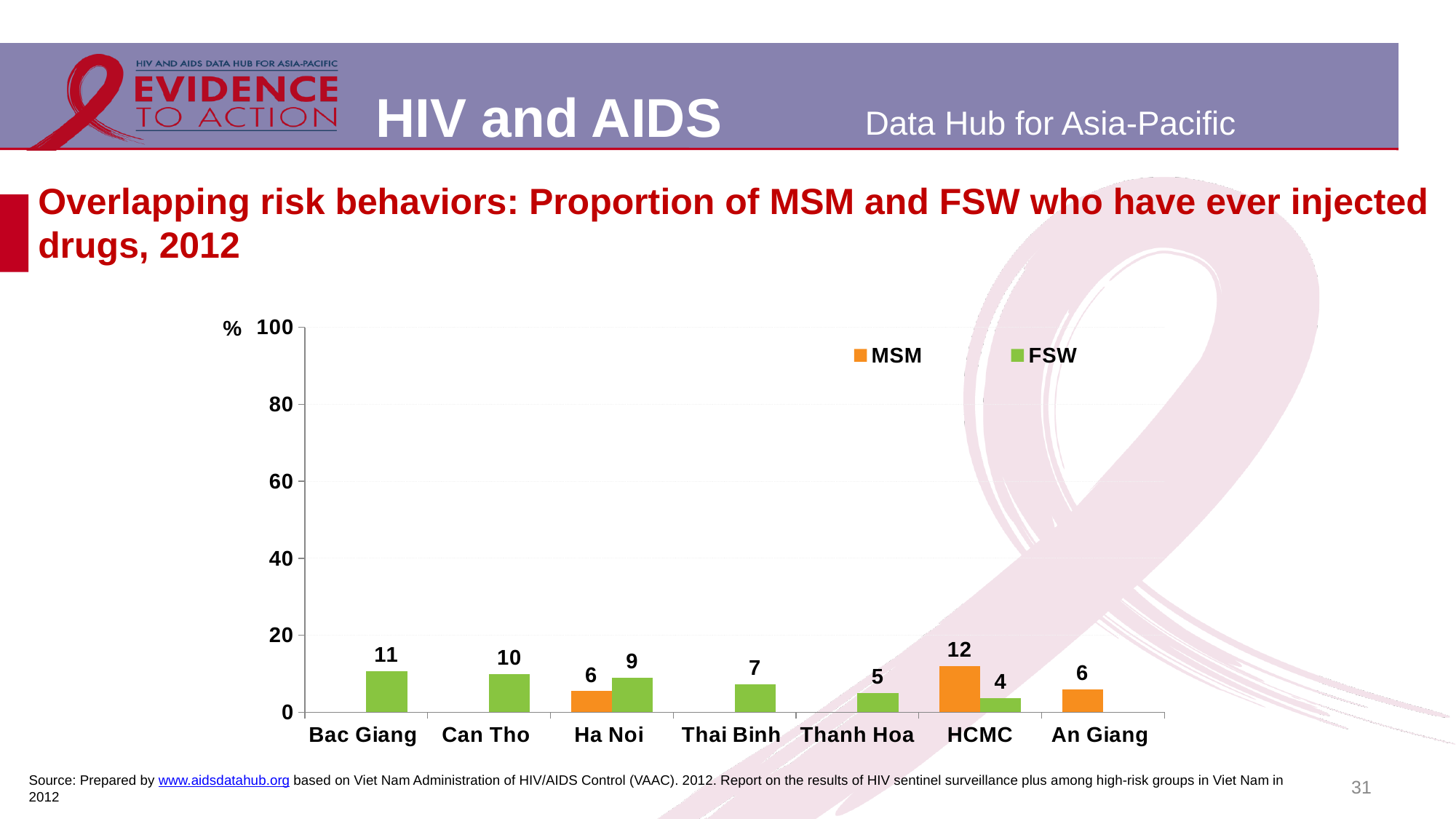

# Overlapping risk behaviors: Proportion of MSM and FSW who have ever injected drugs, 2012

### Chart

| Category | MSM | FSW |
|---|---|---|
| Bac Giang  | None | 10.67 |
| Can Tho  | None | 10.0 |
| Ha Noi  | 5.5 | 9.0 |
| Thai Binh  | None | 7.33 |
| Thanh Hoa  | None | 5.0 |
| HCMC | 12.0 | 3.67 |
| An Giang  | 6.0 | None |
31
Source: Prepared by www.aidsdatahub.org based on Viet Nam Administration of HIV/AIDS Control (VAAC). 2012. Report on the results of HIV sentinel surveillance plus among high-risk groups in Viet Nam in 2012